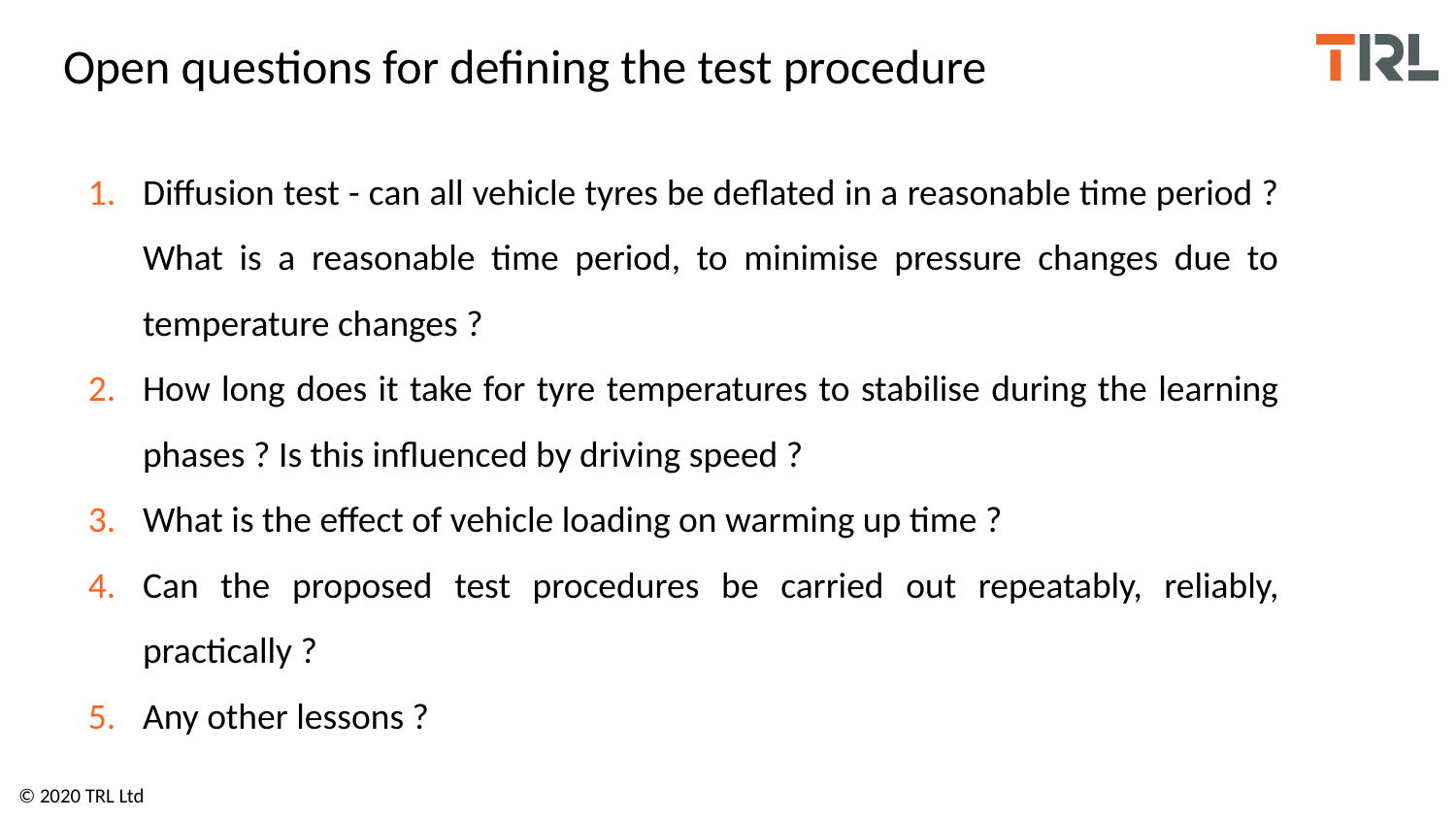

# Open questions for defining the test procedure
Diffusion test - can all vehicle tyres be deflated in a reasonable time period ? What is a reasonable time period, to minimise pressure changes due to temperature changes ?
How long does it take for tyre temperatures to stabilise during the learning phases ? Is this influenced by driving speed ?
What is the effect of vehicle loading on warming up time ?
Can the proposed test procedures be carried out repeatably, reliably, practically ?
Any other lessons ?